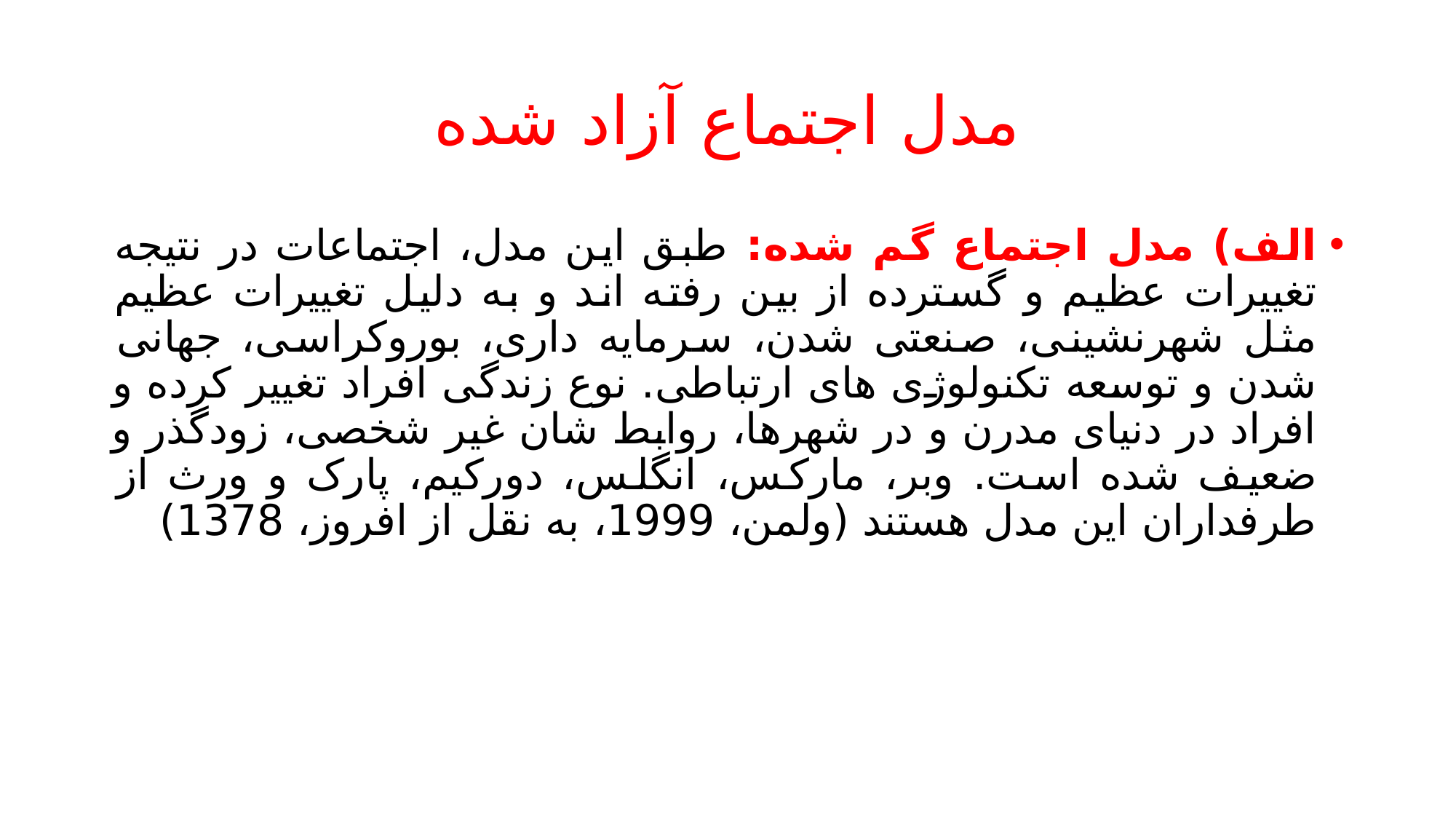

# مدل اجتماع آزاد شده
الف) مدل اجتماع گم شده: طبق این مدل، اجتماعات در نتیجه تغییرات عظیم و گسترده از بین رفته اند و به دلیل تغییرات عظیم مثل شهرنشینی، صنعتی شدن، سرمایه داری، بوروکراسی، جهانی شدن و توسعه تکنولوژی های ارتباطی. نوع زندگی افراد تغییر کرده و افراد در دنیای مدرن و در شهرها، روابط شان غیر شخصی، زودگذر و ضعیف شده است. وبر، مارکس، انگلس، دورکیم، پارک و ورث از طرفداران این مدل هستند (ولمن، 1999، به نقل از افروز، 1378)